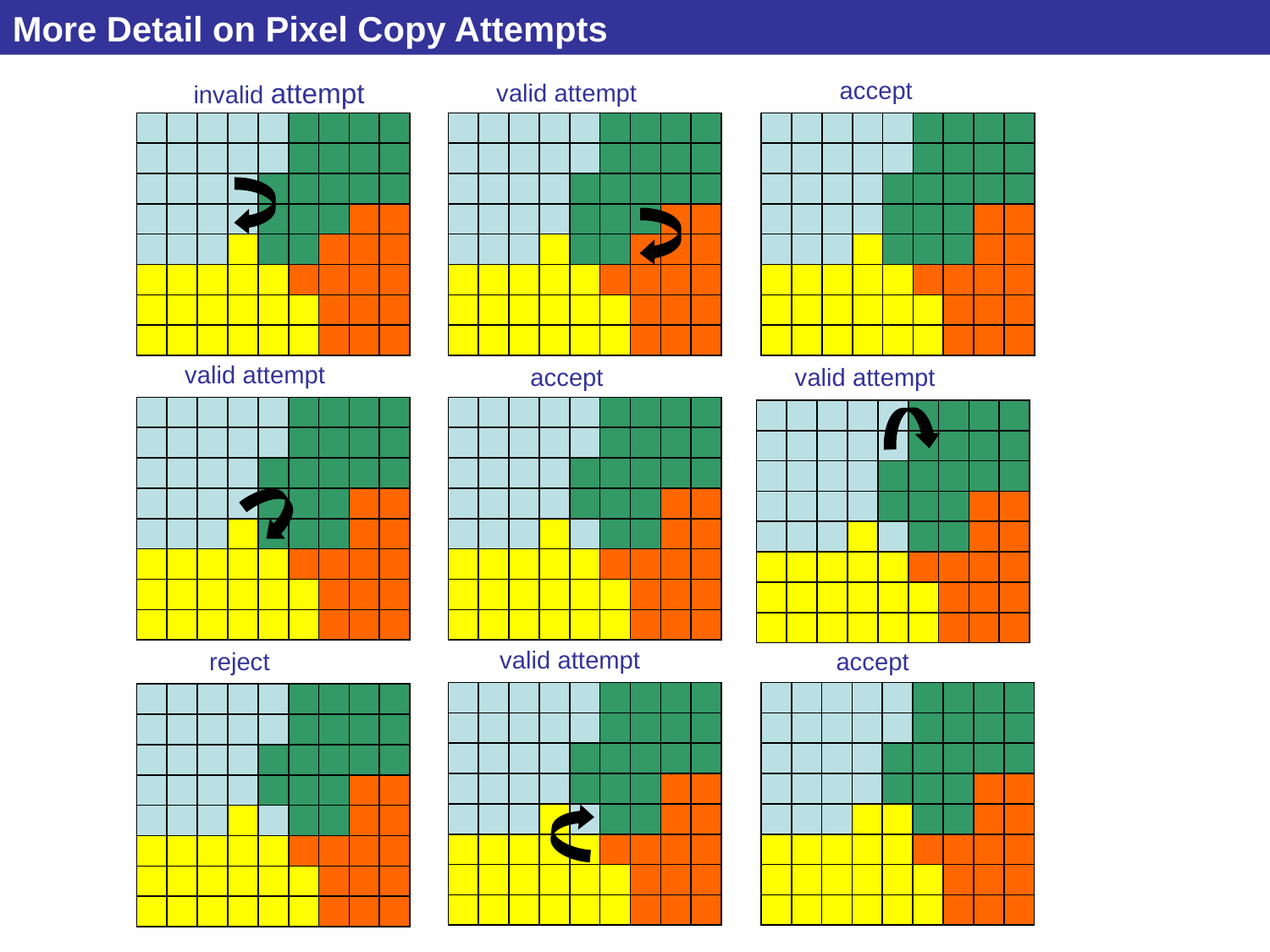

More Detail on Pixel Copy Attempts
accept
invalid attempt
valid attempt

valid attempt
accept
valid attempt

valid attempt
reject
accept